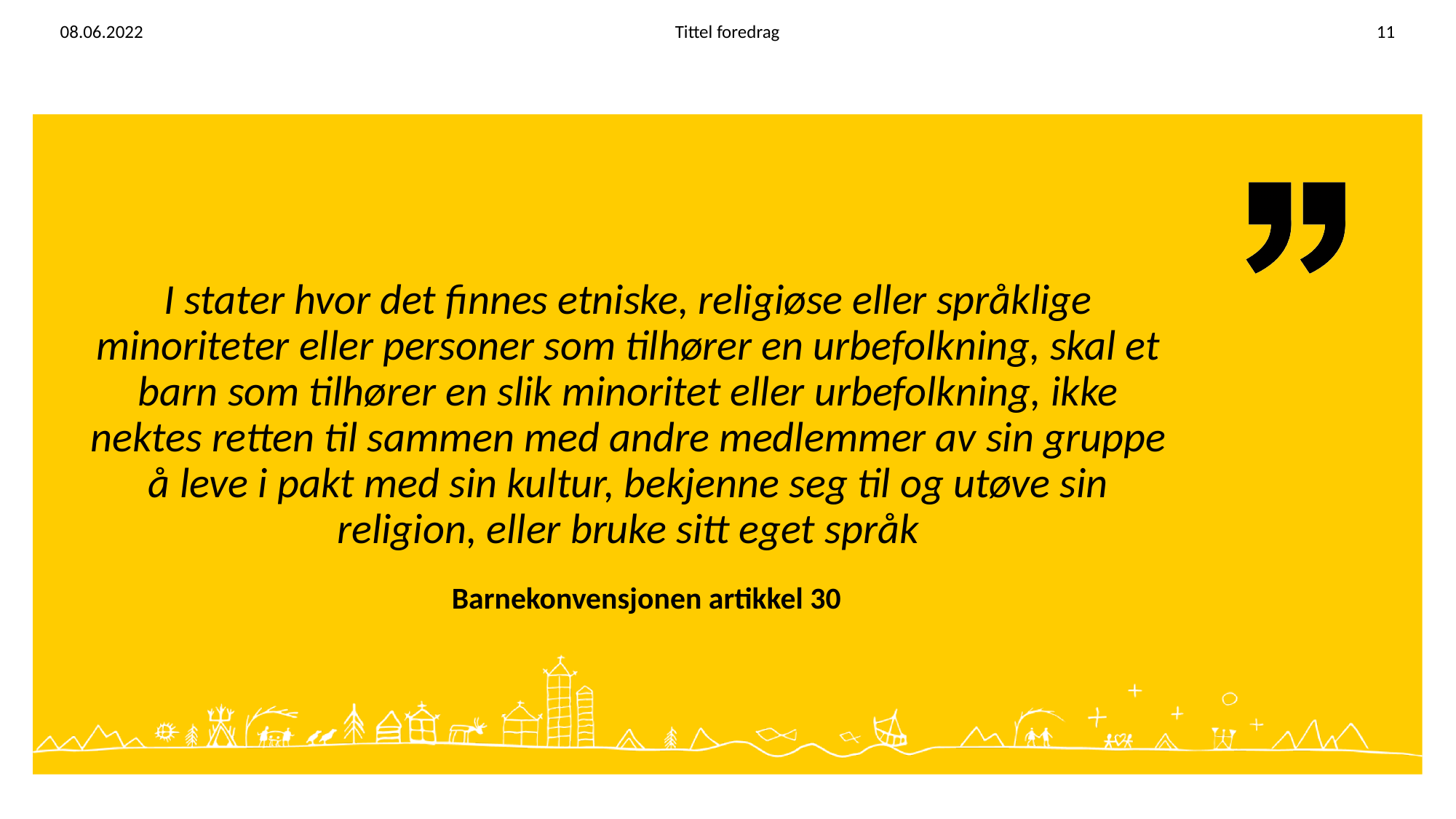

08.06.2022
Tittel foredrag
11
# I stater hvor det finnes etniske, religiøse eller språklige minoriteter eller personer som tilhører en urbefolkning, skal et barn som tilhører en slik minoritet eller urbefolkning, ikke nektes retten til sammen med andre medlemmer av sin gruppe å leve i pakt med sin kultur, bekjenne seg til og utøve sin religion, eller bruke sitt eget språk
Barnekonvensjonen artikkel 30